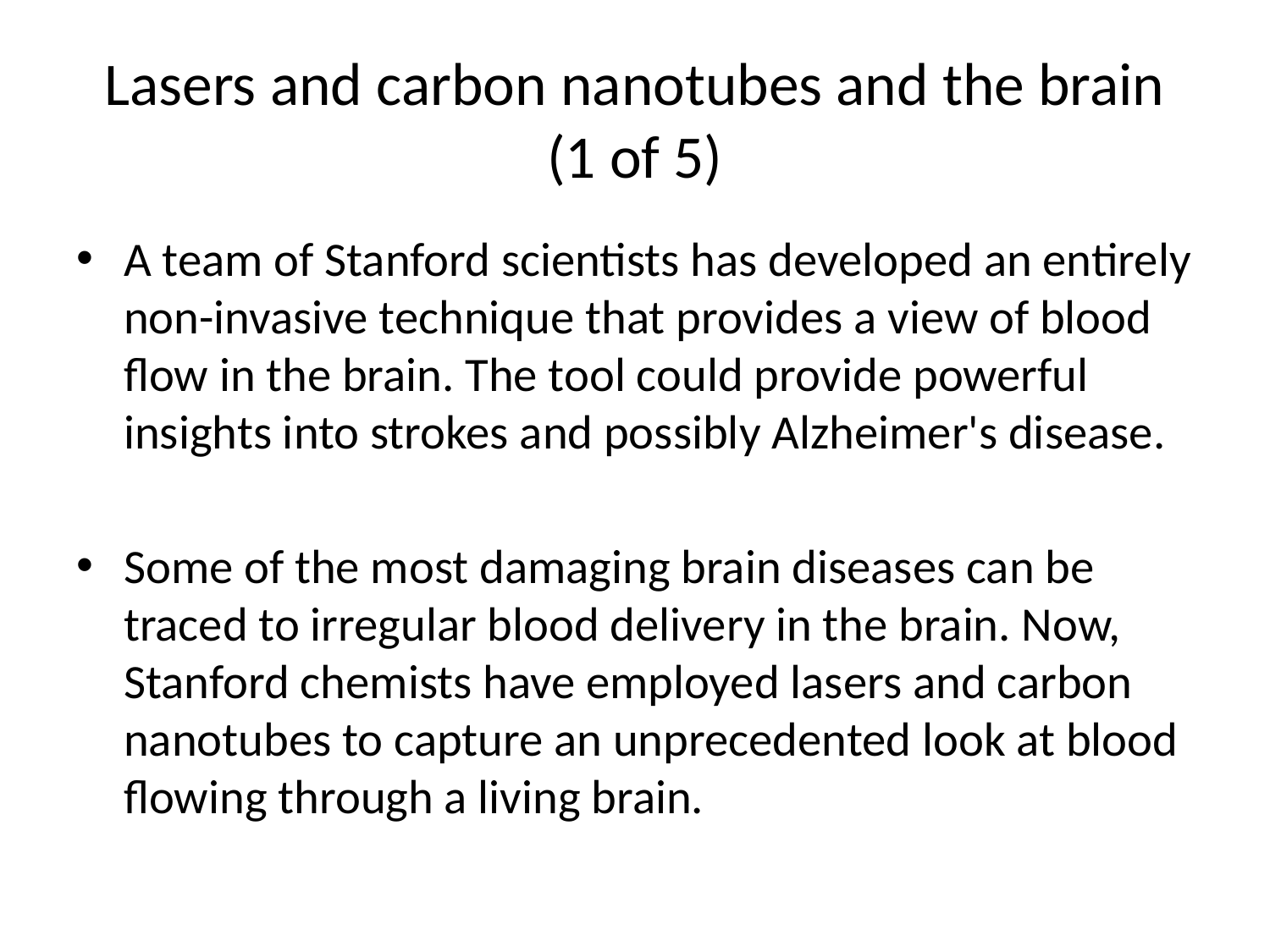

# Lasers and carbon nanotubes and the brain (1 of 5)
A team of Stanford scientists has developed an entirely non-invasive technique that provides a view of blood flow in the brain. The tool could provide powerful insights into strokes and possibly Alzheimer's disease.

Some of the most damaging brain diseases can be traced to irregular blood delivery in the brain. Now, Stanford chemists have employed lasers and carbon nanotubes to capture an unprecedented look at blood flowing through a living brain.